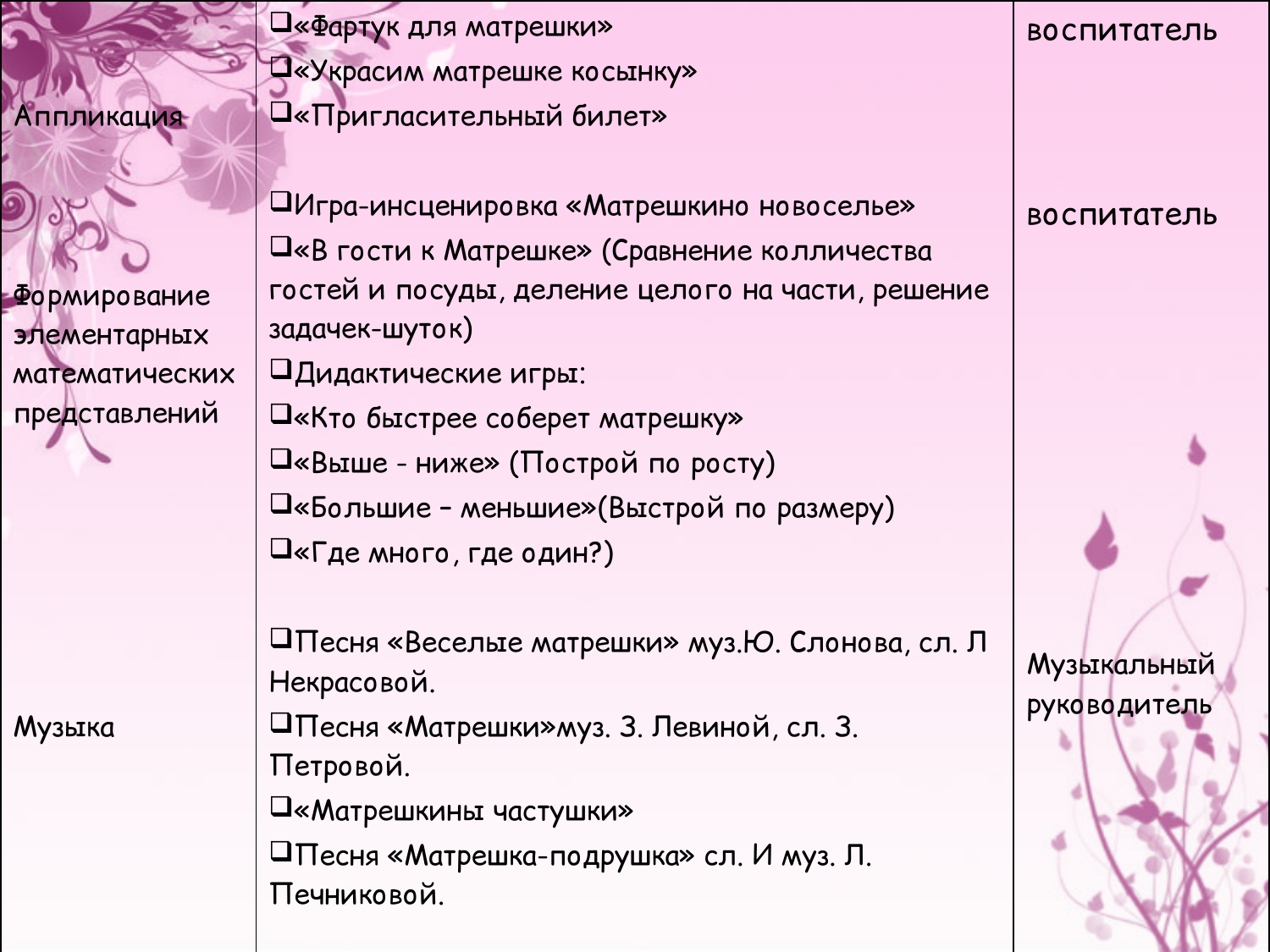

| Аппликация Формирование элементарных математических представлений Музыка | «Фартук для матрешки» «Украсим матрешке косынку» «Пригласительный билет» Игра-инсценировка «Матрешкино новоселье» «В гости к Матрешке» (Сравнение колличества гостей и посуды, деление целого на части, решение задачек-шуток) Дидактические игры: «Кто быстрее соберет матрешку» «Выше - ниже» (Построй по росту) «Большие – меньшие»(Выстрой по размеру) «Где много, где один?) Песня «Веселые матрешки» муз.Ю. Слонова, сл. Л Некрасовой. Песня «Матрешки»муз. З. Левиной, сл. З. Петровой. «Матрешкины частушки» Песня «Матрешка-подрушка» сл. И муз. Л. Печниковой. | воспитатель воспитатель Музыкальный руководитель |
| --- | --- | --- |